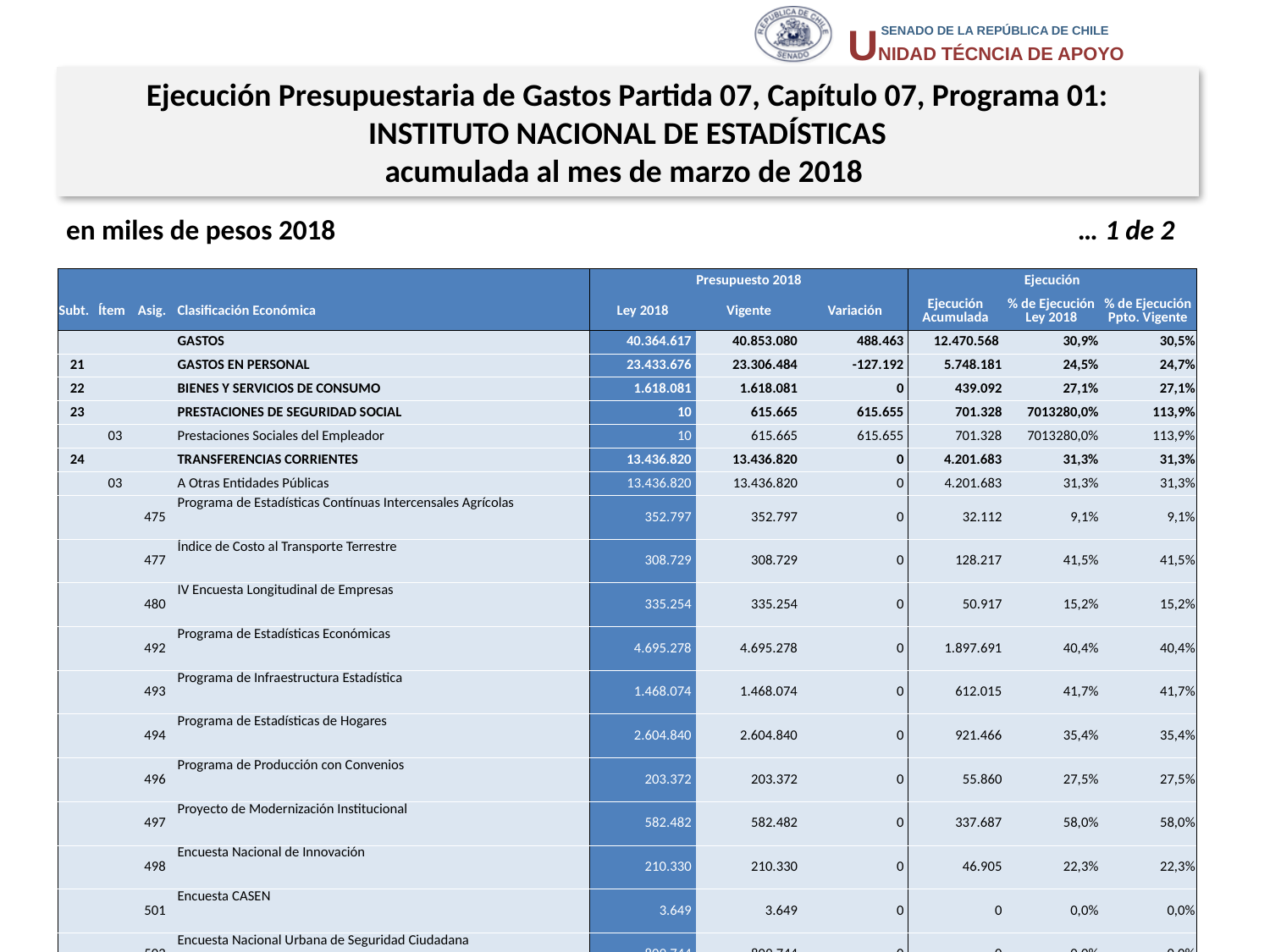

Ejecución Presupuestaria de Gastos Partida 07, Capítulo 07, Programa 01:
INSTITUTO NACIONAL DE ESTADÍSTICAS
acumulada al mes de marzo de 2018
en miles de pesos 2018                                                                                                                     … 1 de 2
|  |  |  |  | Presupuesto 2018 |  |  | Ejecución |  |  |
| --- | --- | --- | --- | --- | --- | --- | --- | --- | --- |
| Subt. | Ítem | Asig. | Clasificación Económica | Ley 2018 | Vigente | Variación | Ejecución Acumulada | % de Ejecución Ley 2018 | % de Ejecución Ppto. Vigente |
|  |  |  | GASTOS | 40.364.617 | 40.853.080 | 488.463 | 12.470.568 | 30,9% | 30,5% |
| 21 |  |  | GASTOS EN PERSONAL | 23.433.676 | 23.306.484 | -127.192 | 5.748.181 | 24,5% | 24,7% |
| 22 |  |  | BIENES Y SERVICIOS DE CONSUMO | 1.618.081 | 1.618.081 | 0 | 439.092 | 27,1% | 27,1% |
| 23 |  |  | PRESTACIONES DE SEGURIDAD SOCIAL | 10 | 615.665 | 615.655 | 701.328 | 7013280,0% | 113,9% |
|  | 03 |  | Prestaciones Sociales del Empleador | 10 | 615.665 | 615.655 | 701.328 | 7013280,0% | 113,9% |
| 24 |  |  | TRANSFERENCIAS CORRIENTES | 13.436.820 | 13.436.820 | 0 | 4.201.683 | 31,3% | 31,3% |
|  | 03 |  | A Otras Entidades Públicas | 13.436.820 | 13.436.820 | 0 | 4.201.683 | 31,3% | 31,3% |
|  |  | 475 | Programa de Estadísticas Contínuas Intercensales Agrícolas | 352.797 | 352.797 | 0 | 32.112 | 9,1% | 9,1% |
|  |  | 477 | Índice de Costo al Transporte Terrestre | 308.729 | 308.729 | 0 | 128.217 | 41,5% | 41,5% |
|  |  | 480 | IV Encuesta Longitudinal de Empresas | 335.254 | 335.254 | 0 | 50.917 | 15,2% | 15,2% |
|  |  | 492 | Programa de Estadísticas Económicas | 4.695.278 | 4.695.278 | 0 | 1.897.691 | 40,4% | 40,4% |
|  |  | 493 | Programa de Infraestructura Estadística | 1.468.074 | 1.468.074 | 0 | 612.015 | 41,7% | 41,7% |
|  |  | 494 | Programa de Estadísticas de Hogares | 2.604.840 | 2.604.840 | 0 | 921.466 | 35,4% | 35,4% |
|  |  | 496 | Programa de Producción con Convenios | 203.372 | 203.372 | 0 | 55.860 | 27,5% | 27,5% |
|  |  | 497 | Proyecto de Modernización Institucional | 582.482 | 582.482 | 0 | 337.687 | 58,0% | 58,0% |
|  |  | 498 | Encuesta Nacional de Innovación | 210.330 | 210.330 | 0 | 46.905 | 22,3% | 22,3% |
|  |  | 501 | Encuesta CASEN | 3.649 | 3.649 | 0 | 0 | 0,0% | 0,0% |
|  |  | 502 | Encuesta Nacional Urbana de Seguridad Ciudadana | 809.744 | 809.744 | 0 | 0 | 0,0% | 0,0% |
|  |  | 600 | Programa de Modernización del Estado-BID | 1.595.222 | 1.595.222 | 0 | 59.188 | 3,7% | 3,7% |
|  |  | 608 | Estudios Población General-SENDA | 267.049 | 267.049 | 0 | 59.625 | 22,3% | 22,3% |
Fuente: Elaboración propia en base a Informes de ejecución presupuestaria mensual de DIPRES.
21